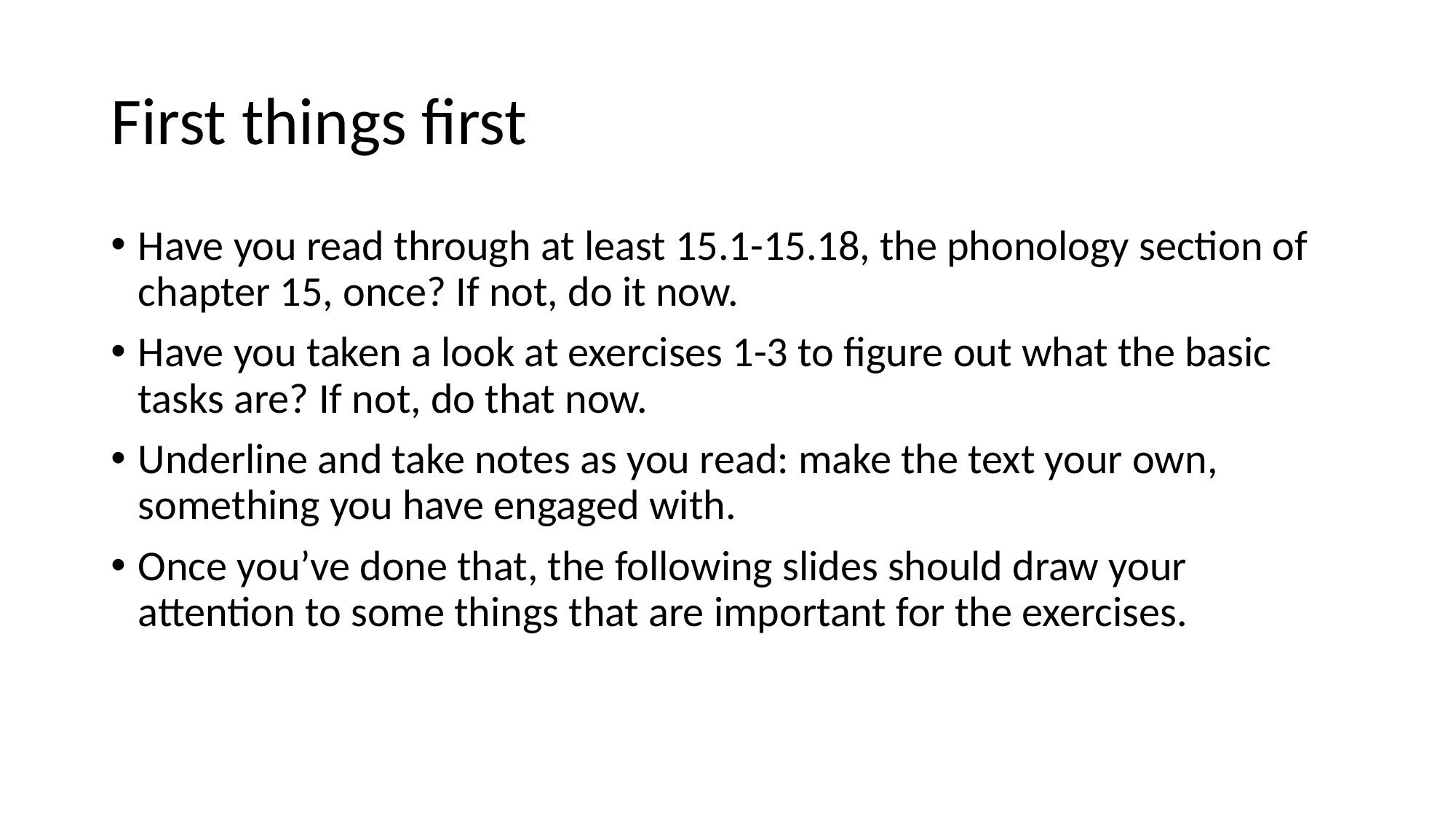

# First things first
Have you read through at least 15.1-15.18, the phonology section of chapter 15, once? If not, do it now.
Have you taken a look at exercises 1-3 to figure out what the basic tasks are? If not, do that now.
Underline and take notes as you read: make the text your own, something you have engaged with.
Once you’ve done that, the following slides should draw your attention to some things that are important for the exercises.